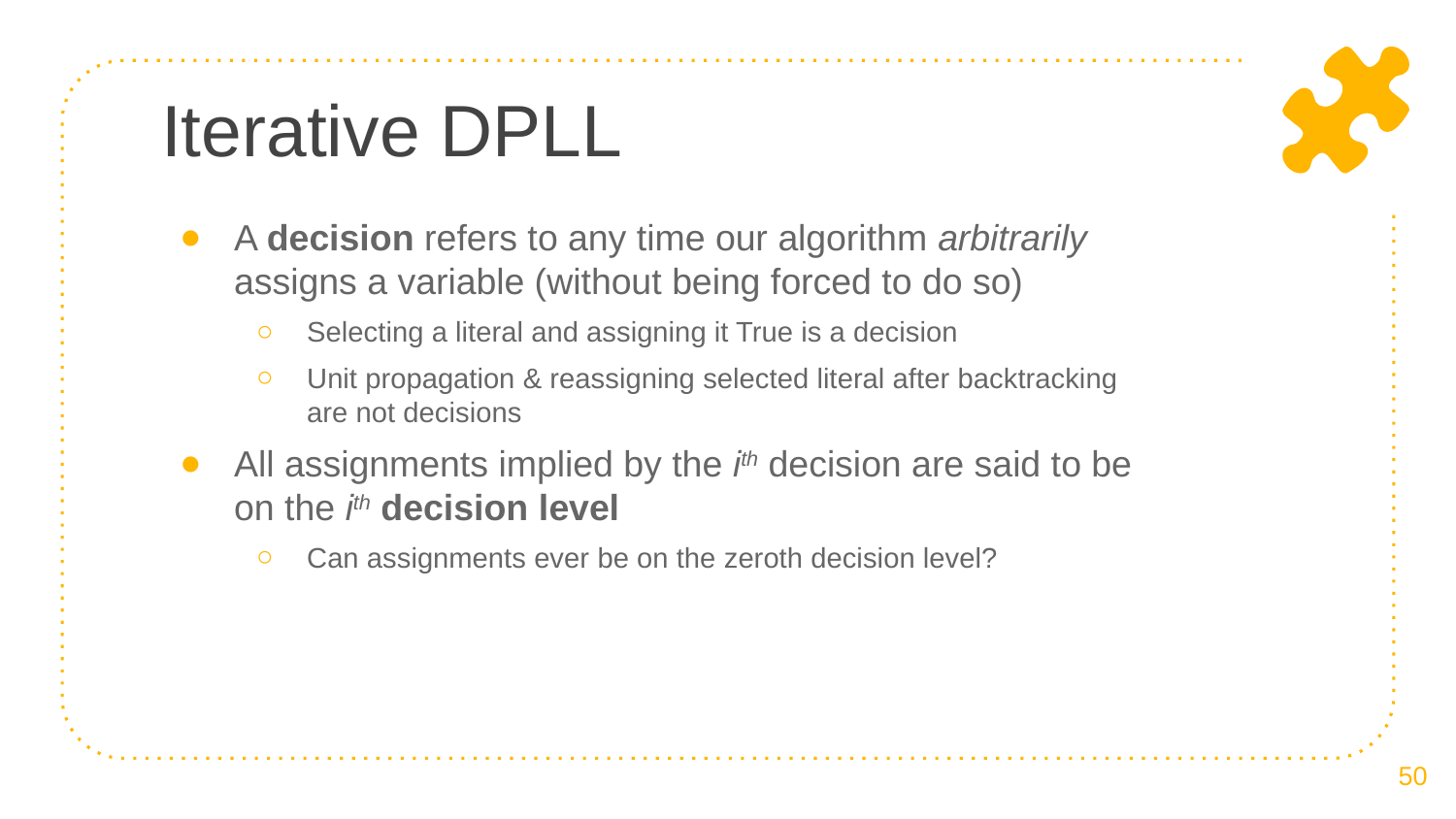

# Iterative DPLL
A decision refers to any time our algorithm arbitrarily assigns a variable (without being forced to do so)
Selecting a literal and assigning it True is a decision
Unit propagation & reassigning selected literal after backtracking are not decisions
All assignments implied by the ith decision are said to be on the ith decision level
Can assignments ever be on the zeroth decision level?

50